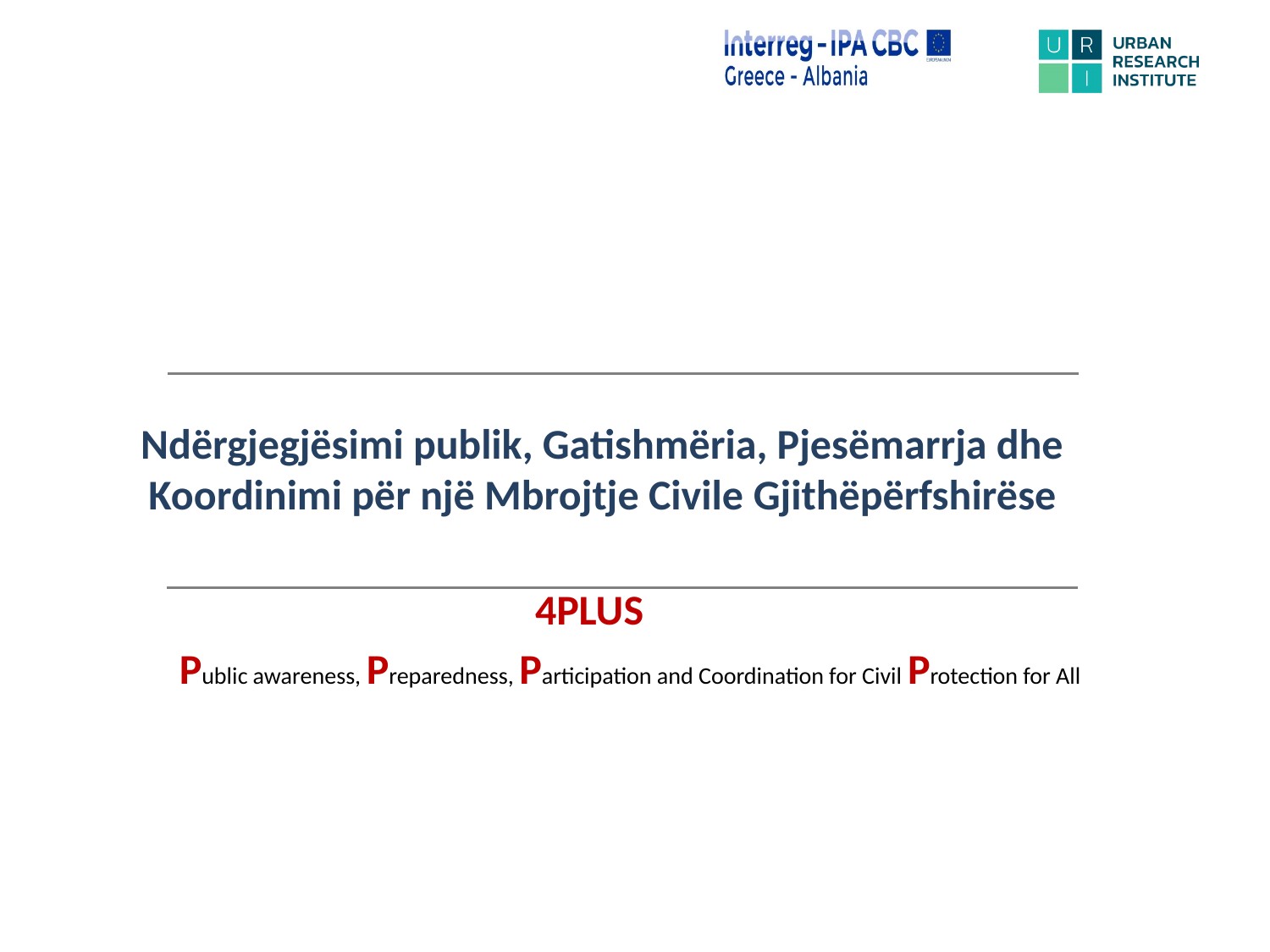

# Ndërgjegjësimi publik, Gatishmëria, Pjesëmarrja dhe Koordinimi për një Mbrojtje Civile Gjithëpërfshirëse
4PLUS
Public awareness, Preparedness, Participation and Coordination for Civil Protection for All